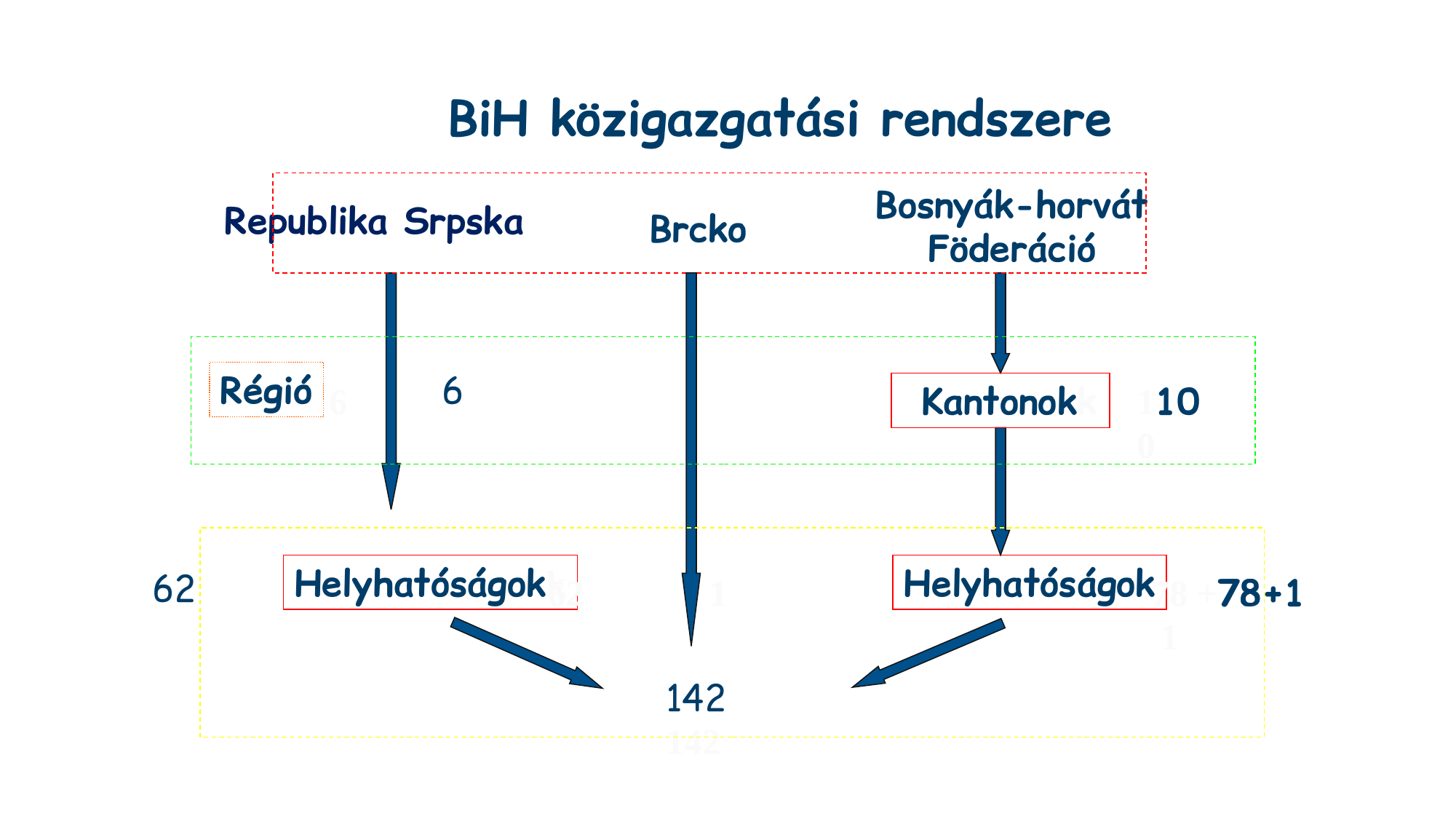

BiH közigazgatási rendszere

Bosnyák-horvát
Föderáció
Republika Srpska
Brcko

6
Régió
6

Kantonokk
110
0

Helyhatóságokk
Helyhatóságok
62
62
1
78 +78+1
 1

142
142